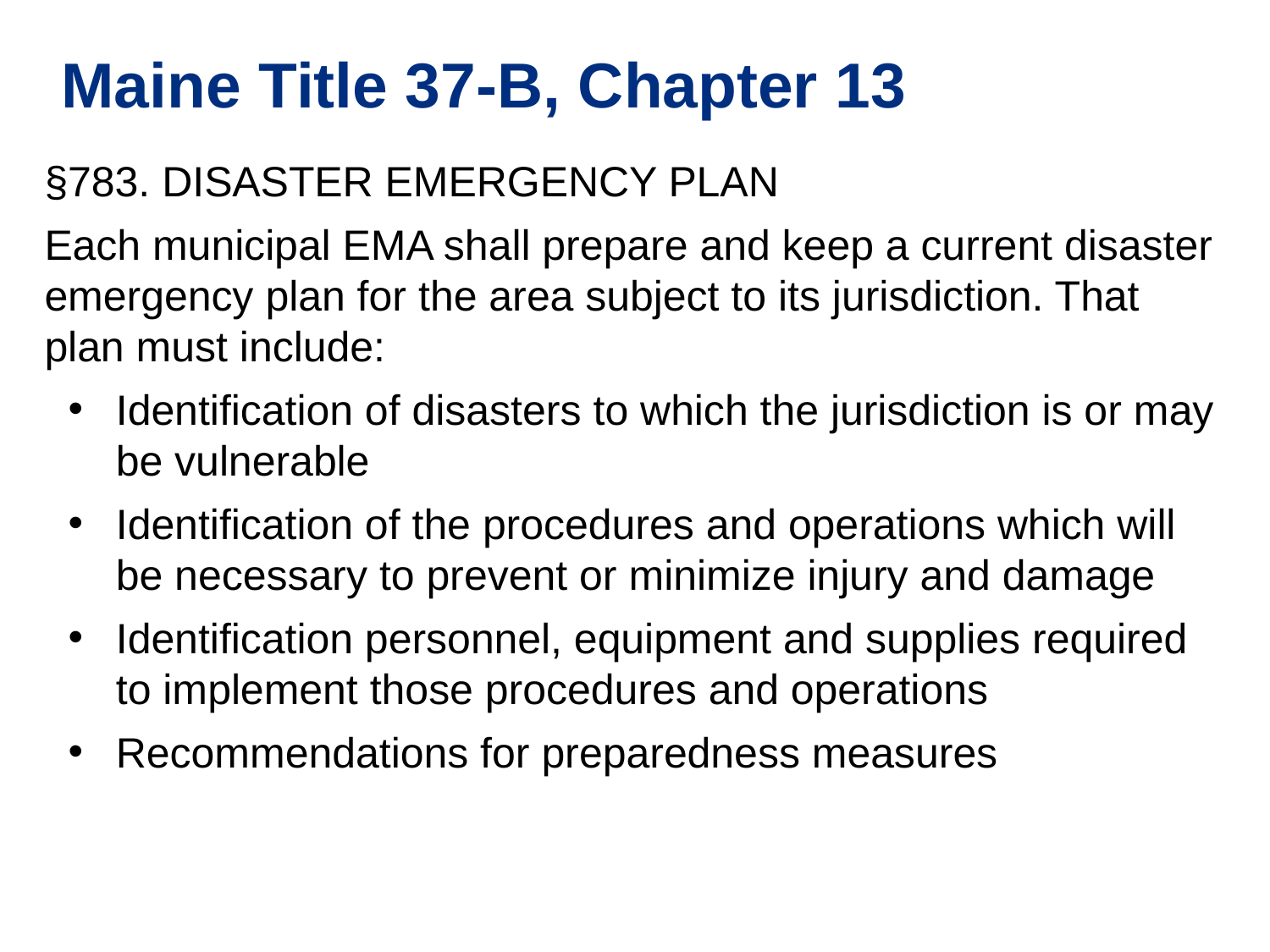

Maine Title 37-B, Chapter 13
§783. DISASTER EMERGENCY PLAN
Each municipal EMA shall prepare and keep a current disaster emergency plan for the area subject to its jurisdiction. That plan must include:
Identification of disasters to which the jurisdiction is or may be vulnerable
Identification of the procedures and operations which will be necessary to prevent or minimize injury and damage
Identification personnel, equipment and supplies required to implement those procedures and operations
Recommendations for preparedness measures